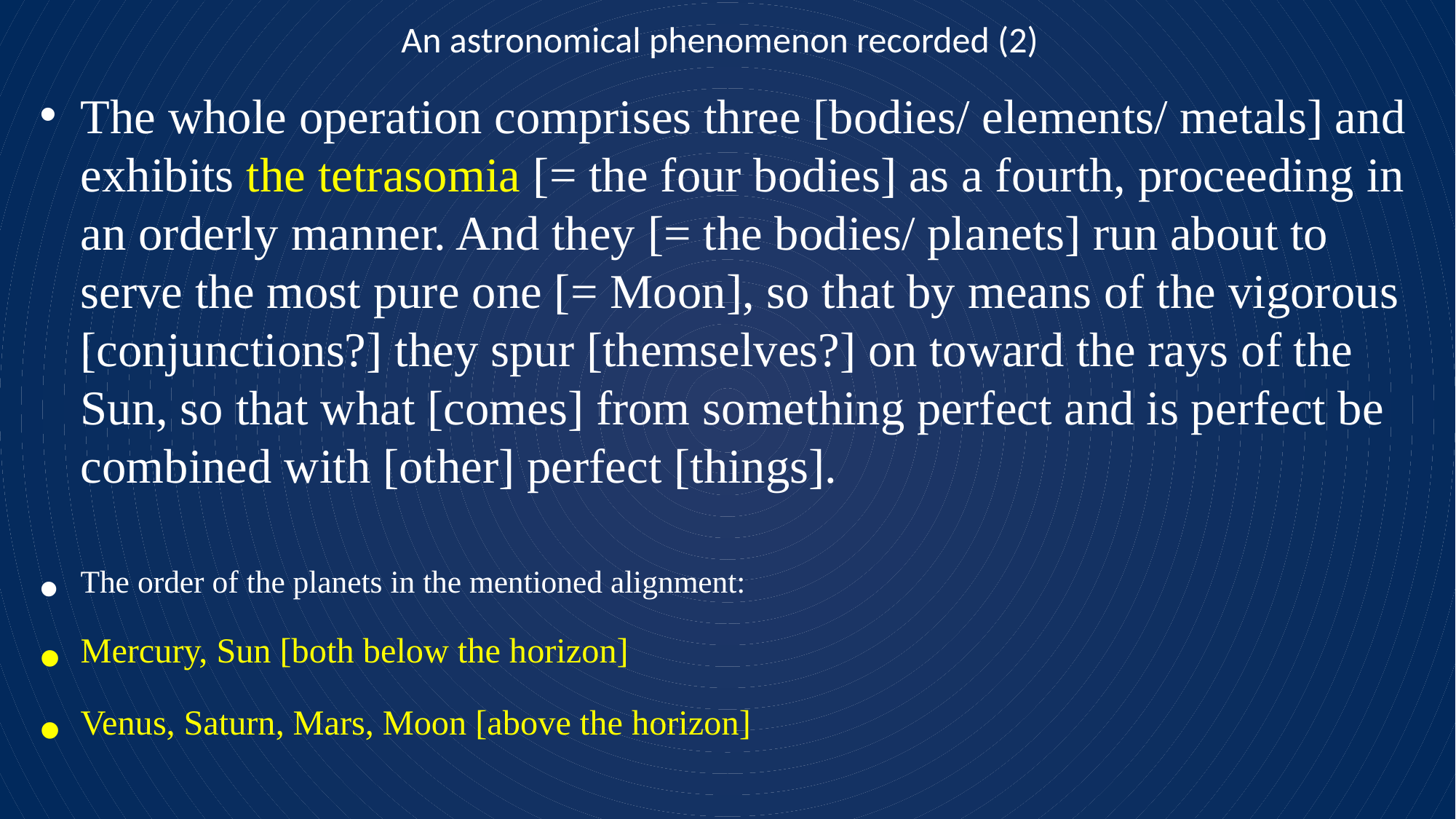

# An astronomical phenomenon recorded (2)
The whole operation comprises three [bodies/ elements/ metals] and exhibits the tetrasomia [= the four bodies] as a fourth, proceeding in an orderly manner. And they [= the bodies/ planets] run about to serve the most pure one [= Moon], so that by means of the vigorous [conjunctions?] they spur [themselves?] on toward the rays of the Sun, so that what [comes] from something perfect and is perfect be combined with [other] perfect [things].

The order of the planets in the mentioned alignment:
Mercury, Sun [both below the horizon]
Venus, Saturn, Mars, Moon [above the horizon]